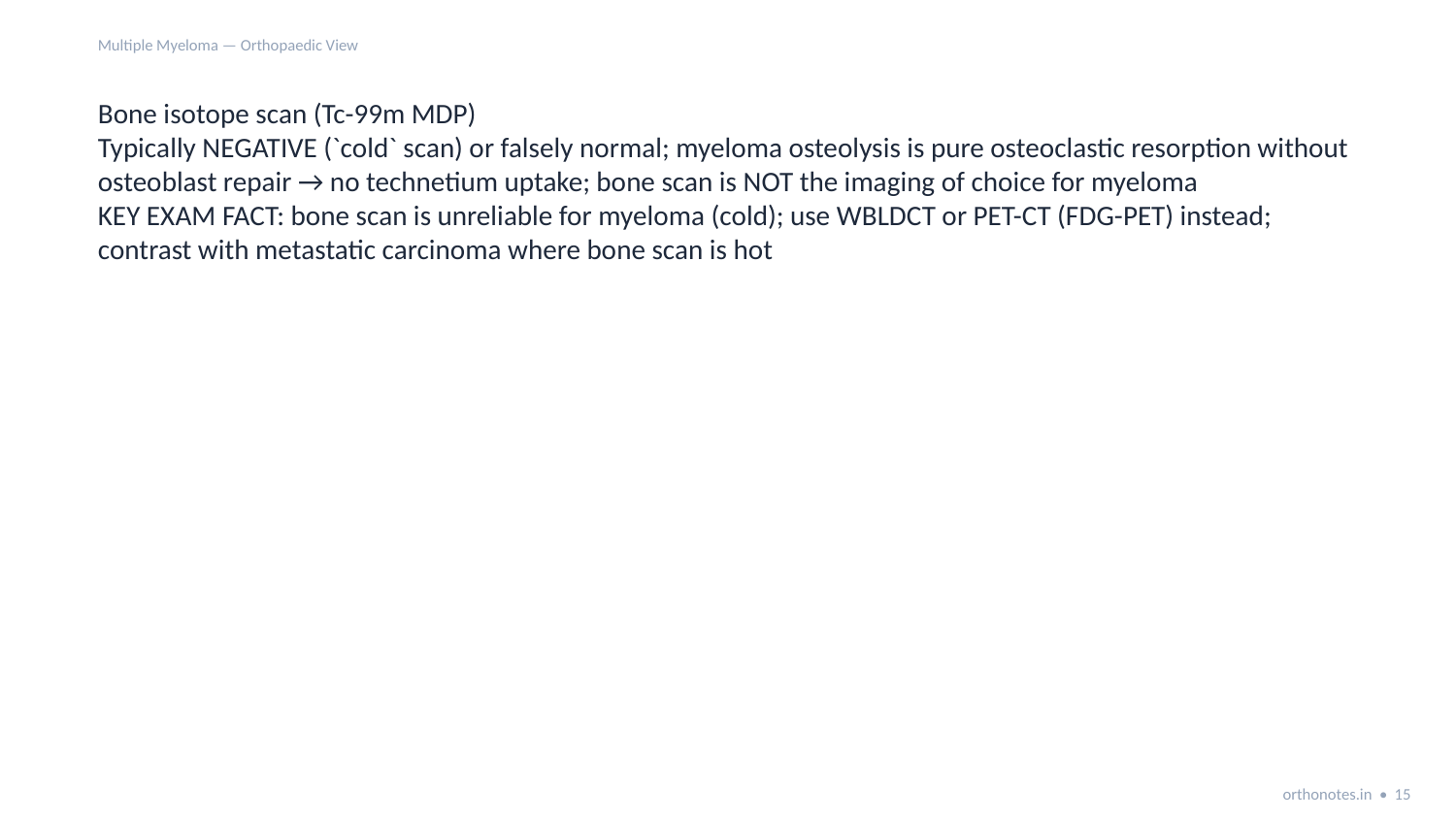

Multiple Myeloma — Orthopaedic View
Bone isotope scan (Tc-99m MDP)
Typically NEGATIVE (`cold` scan) or falsely normal; myeloma osteolysis is pure osteoclastic resorption without osteoblast repair → no technetium uptake; bone scan is NOT the imaging of choice for myeloma
KEY EXAM FACT: bone scan is unreliable for myeloma (cold); use WBLDCT or PET-CT (FDG-PET) instead; contrast with metastatic carcinoma where bone scan is hot
orthonotes.in  •  15